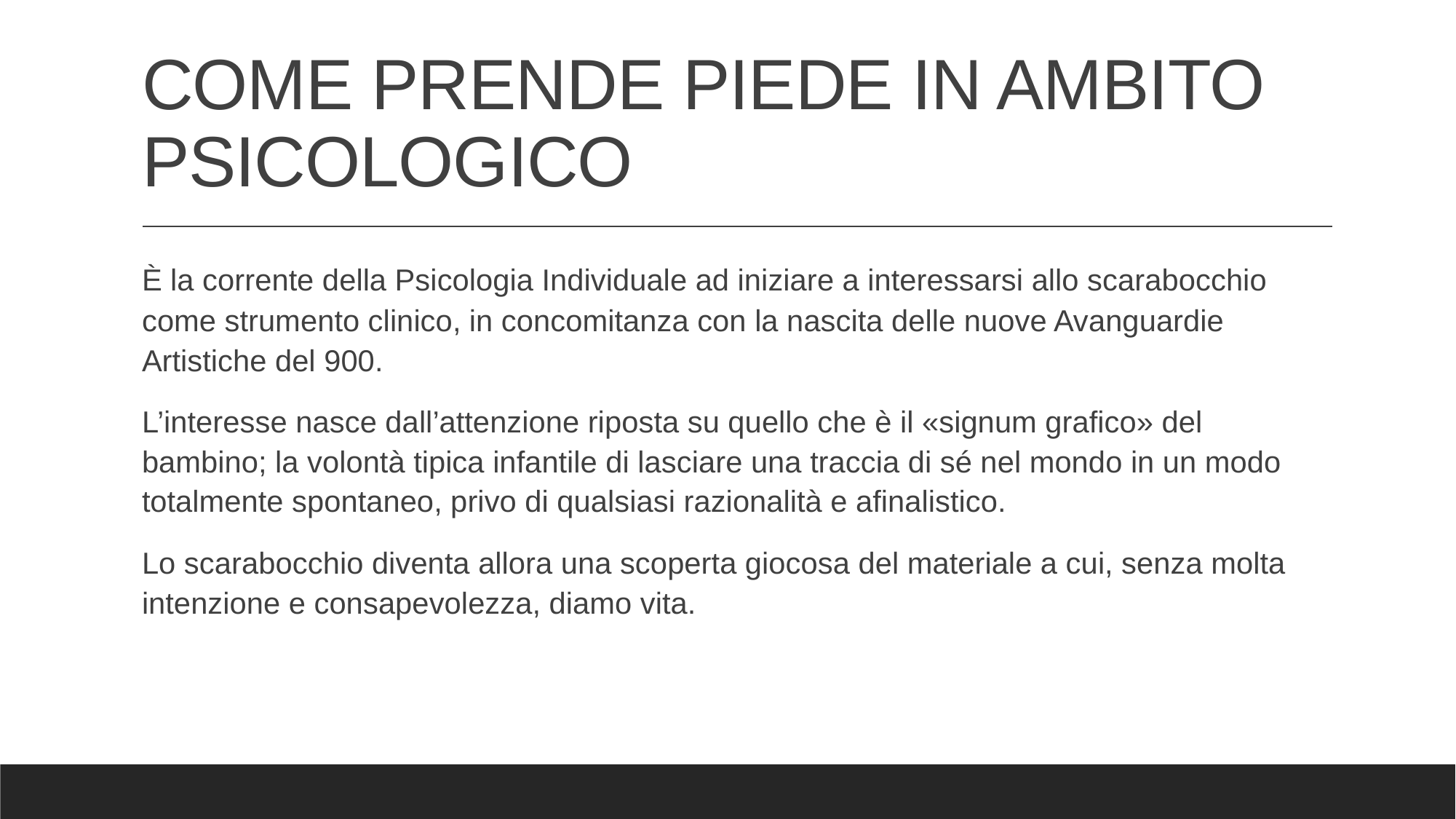

# COME PRENDE PIEDE IN AMBITO PSICOLOGICO
È la corrente della Psicologia Individuale ad iniziare a interessarsi allo scarabocchio come strumento clinico, in concomitanza con la nascita delle nuove Avanguardie Artistiche del 900.
L’interesse nasce dall’attenzione riposta su quello che è il «signum grafico» del bambino; la volontà tipica infantile di lasciare una traccia di sé nel mondo in un modo totalmente spontaneo, privo di qualsiasi razionalità e afinalistico.
Lo scarabocchio diventa allora una scoperta giocosa del materiale a cui, senza molta intenzione e consapevolezza, diamo vita.